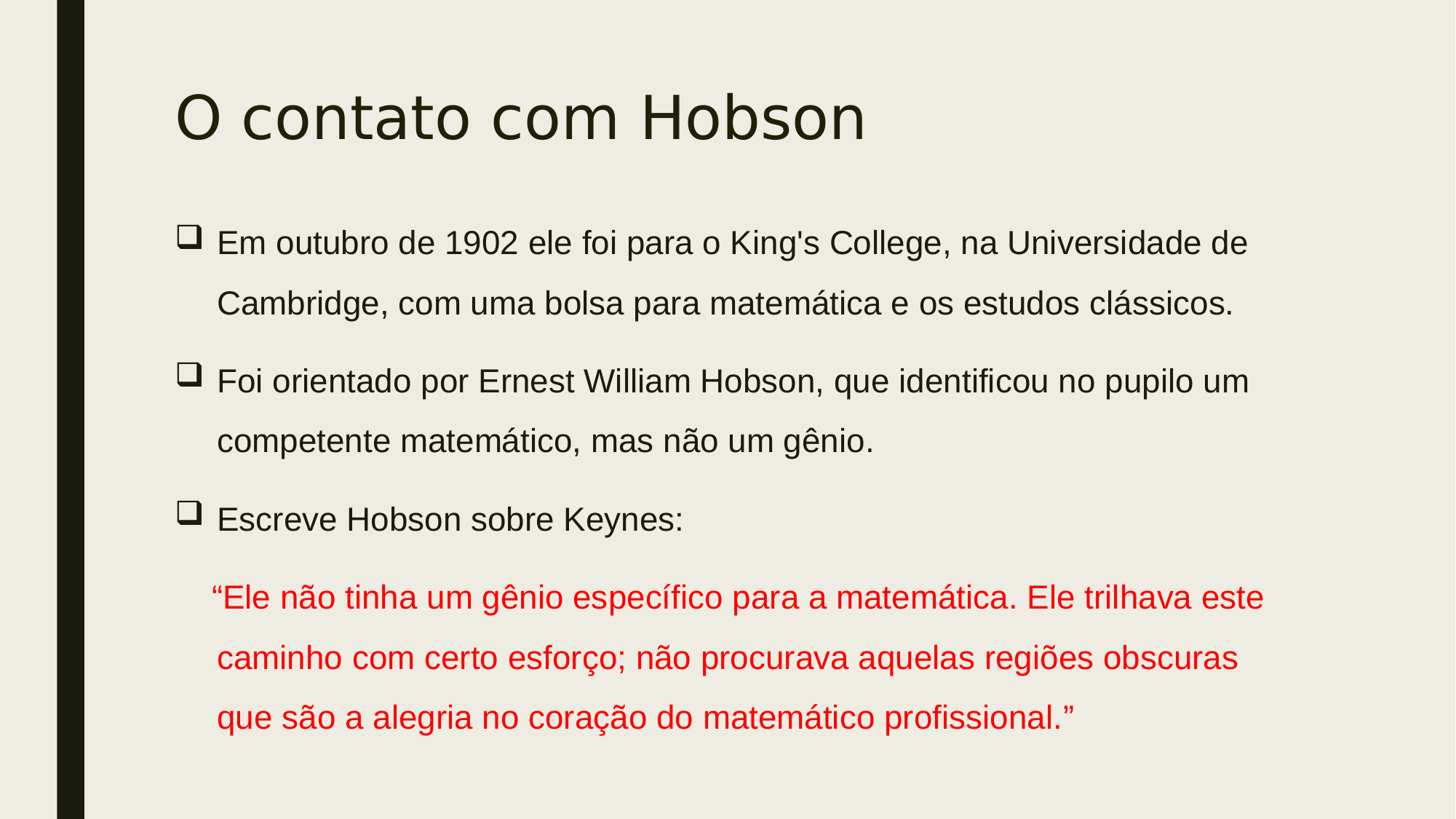

# O contato com Hobson
Em outubro de 1902 ele foi para o King's College, na Universidade de Cambridge, com uma bolsa para matemática e os estudos clássicos.
Foi orientado por Ernest William Hobson, que identificou no pupilo um competente matemático, mas não um gênio.
Escreve Hobson sobre Keynes:
    “Ele não tinha um gênio específico para a matemática. Ele trilhava este caminho com certo esforço; não procurava aquelas regiões obscuras que são a alegria no coração do matemático profissional.”